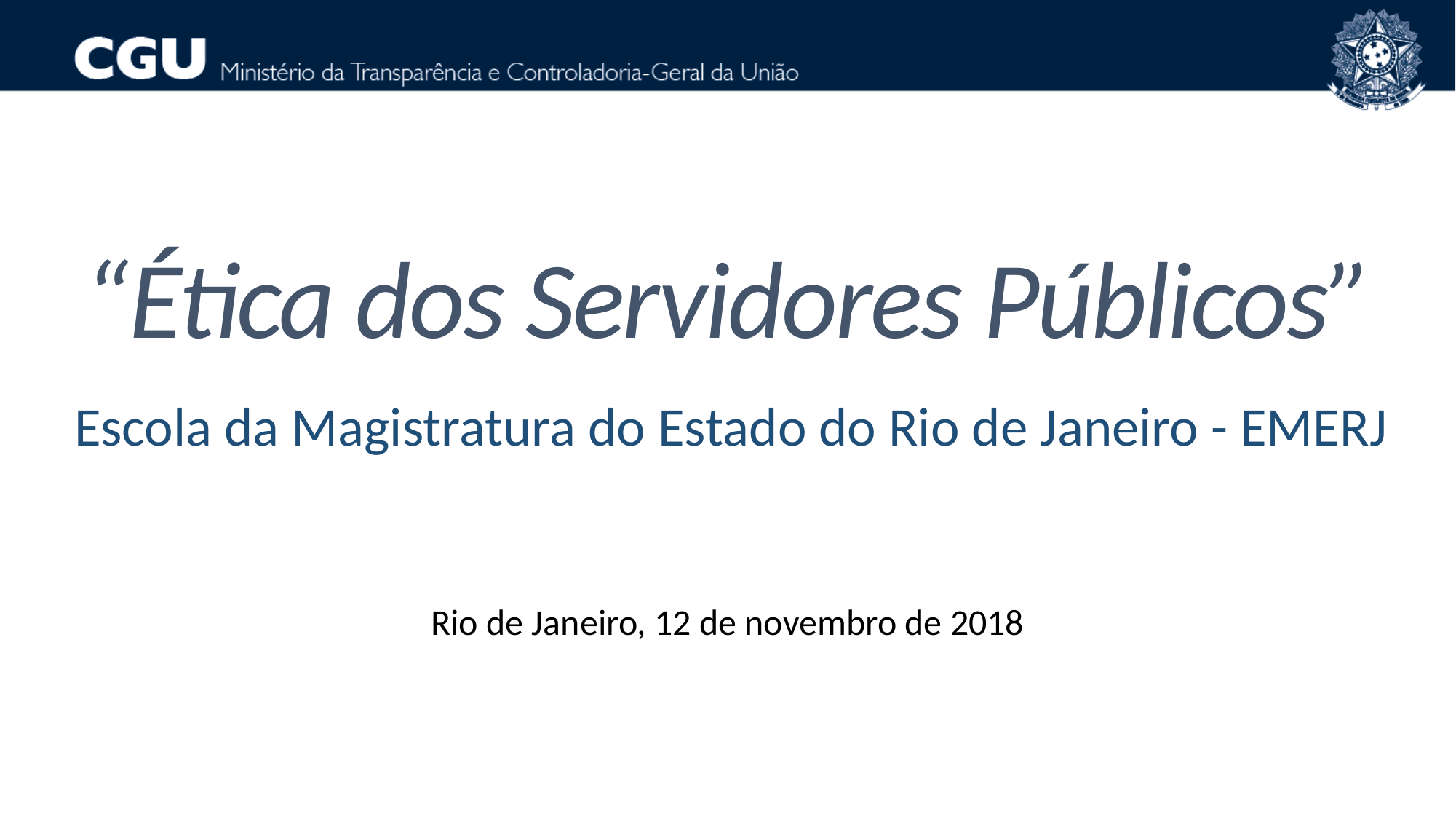

“Ética dos Servidores Públicos”

 Escola da Magistratura do Estado do Rio de Janeiro - EMERJ

Rio de Janeiro, 12 de novembro de 2018